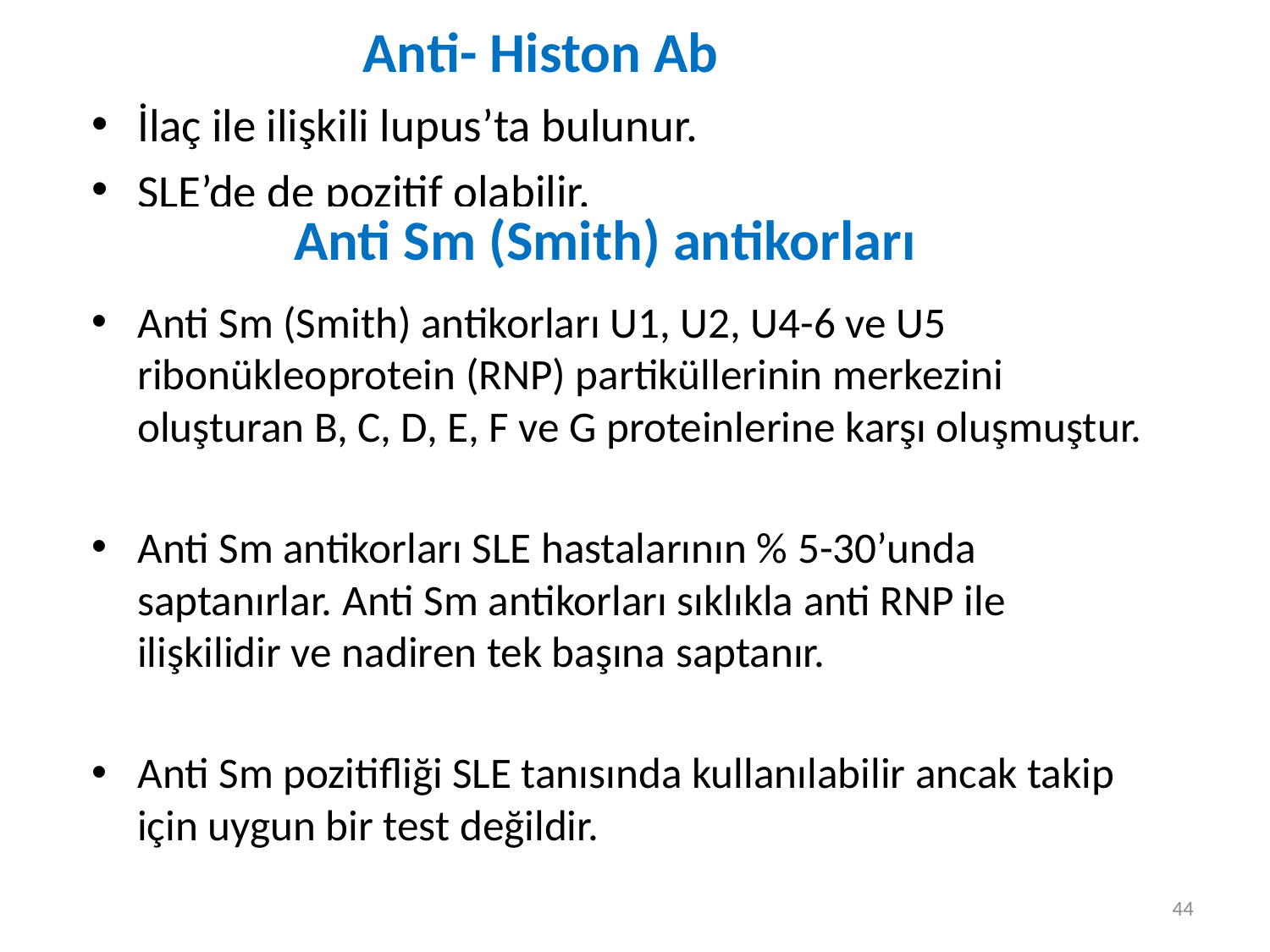

# Anti- Histon Ab
İlaç ile ilişkili lupus’ta bulunur.
SLE’de de pozitif olabilir.

Anti Sm (Smith) antikorları U1, U2, U4-6 ve U5 ribonükleoprotein (RNP) partiküllerinin merkezini oluşturan B, C, D, E, F ve G proteinlerine karşı oluşmuştur.

Anti Sm antikorları SLE hastalarının % 5-30’unda saptanırlar. Anti Sm antikorları sıklıkla anti RNP ile ilişkilidir ve nadiren tek başına saptanır.

Anti Sm pozitifliği SLE tanısında kullanılabilir ancak takip için uygun bir test değildir.
Anti Sm (Smith) antikorları
44